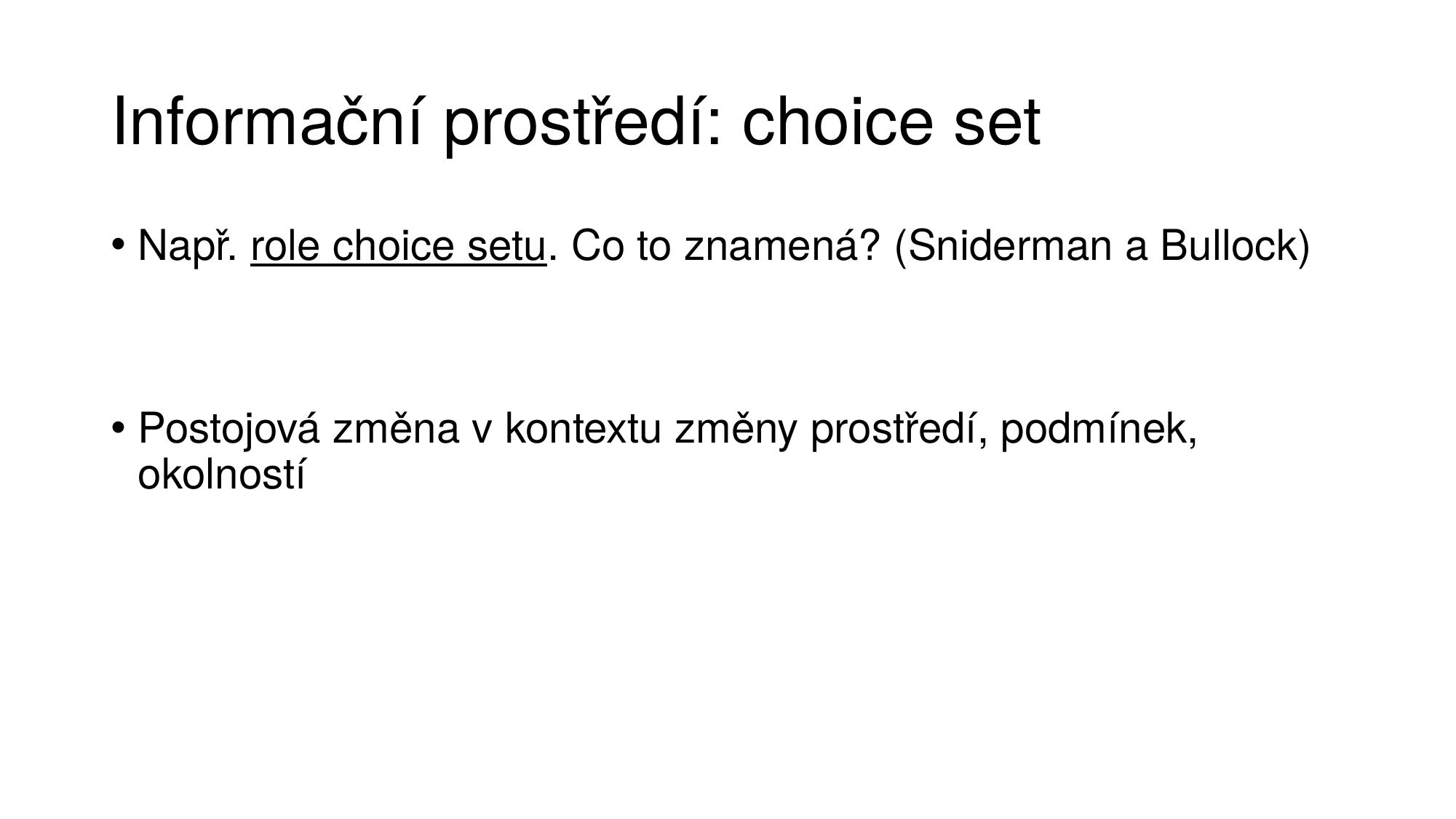

# Informační prostředí: choice set
Např. role choice setu. Co to znamená? (Sniderman a Bullock)

Postojová změna v kontextu změny prostředí, podmínek, okolností